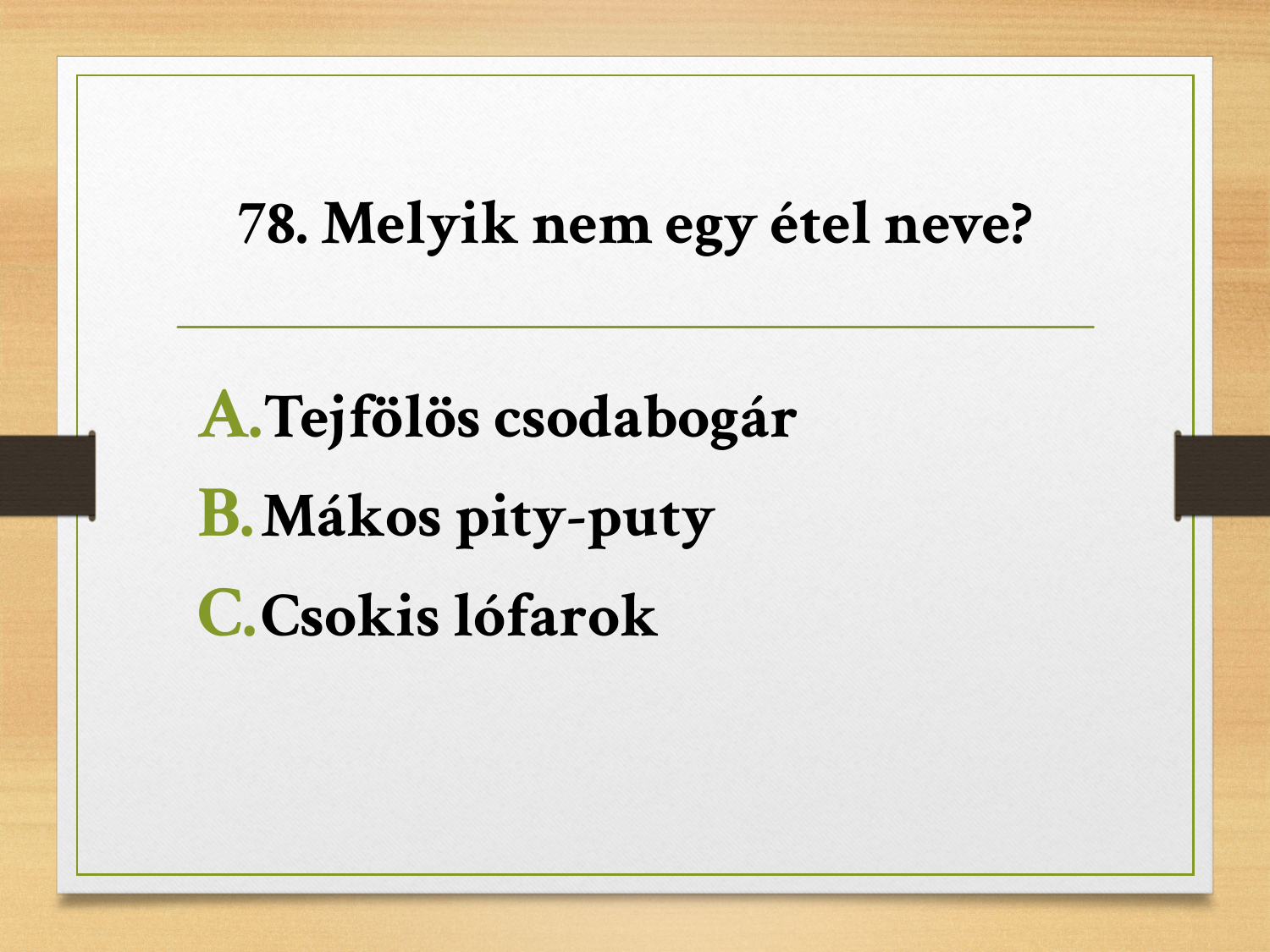

# 78. Melyik nem egy étel neve?
Tejfölös csodabogár
Mákos pity-puty
Csokis lófarok